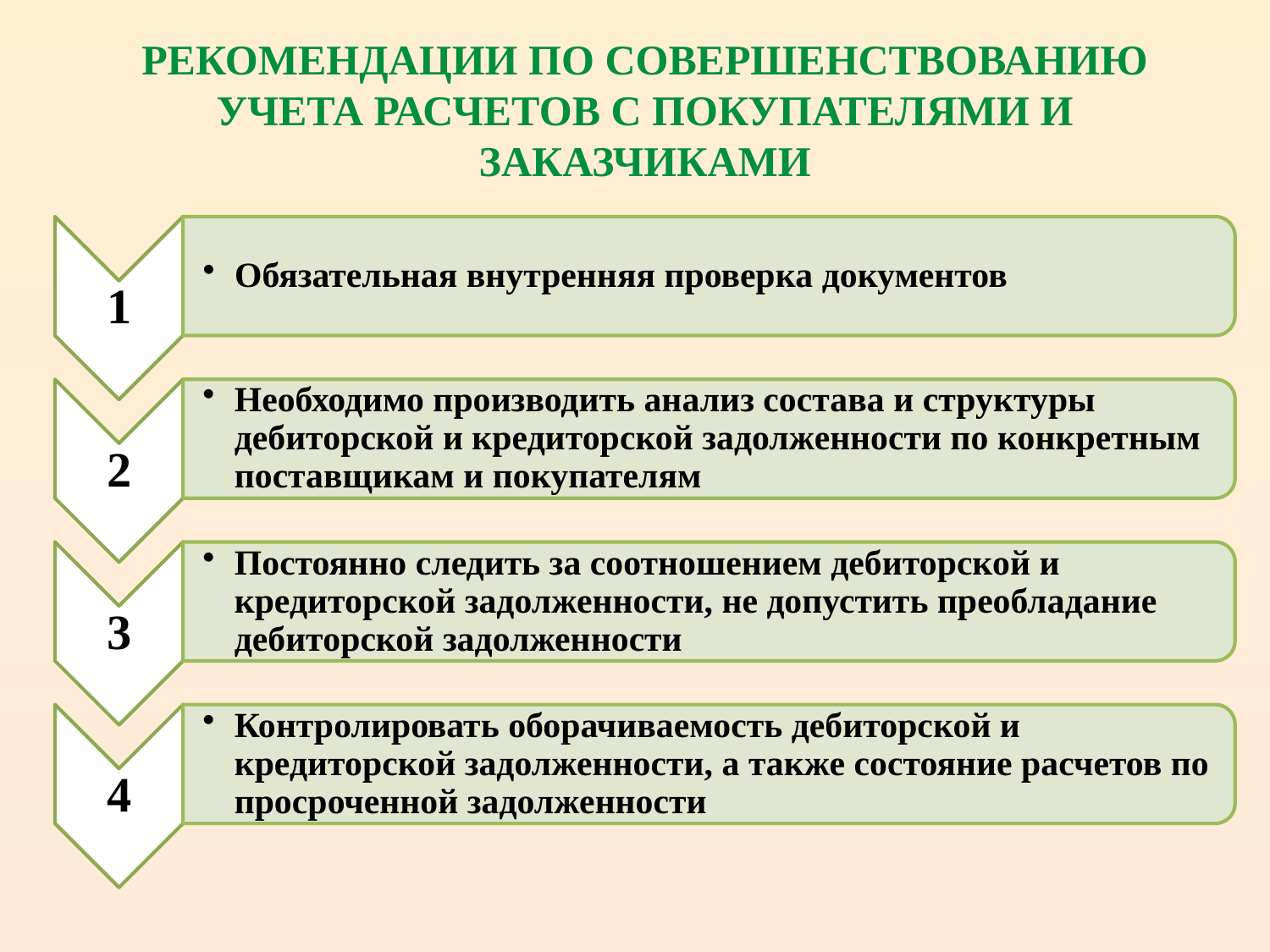

РЕКОМЕНДАЦИИ ПО СОВЕРШЕНСТВОВАНИЮ УЧЕТА РАСЧЕТОВ С ПОКУПАТЕЛЯМИ И ЗАКАЗЧИКАМИ
1
Обязательная внутренняя проверка документов
2
Необходимо производить анализ состава и структуры дебиторской и кредиторской задолженности по конкретным поставщикам и покупателям
3
Постоянно следить за соотношением дебиторской и кредиторской задолженности, не допустить преобладание дебиторской задолженности
4
Контролировать оборачиваемость дебиторской и кредиторской задолженности, а также состояние расчетов по просроченной задолженности